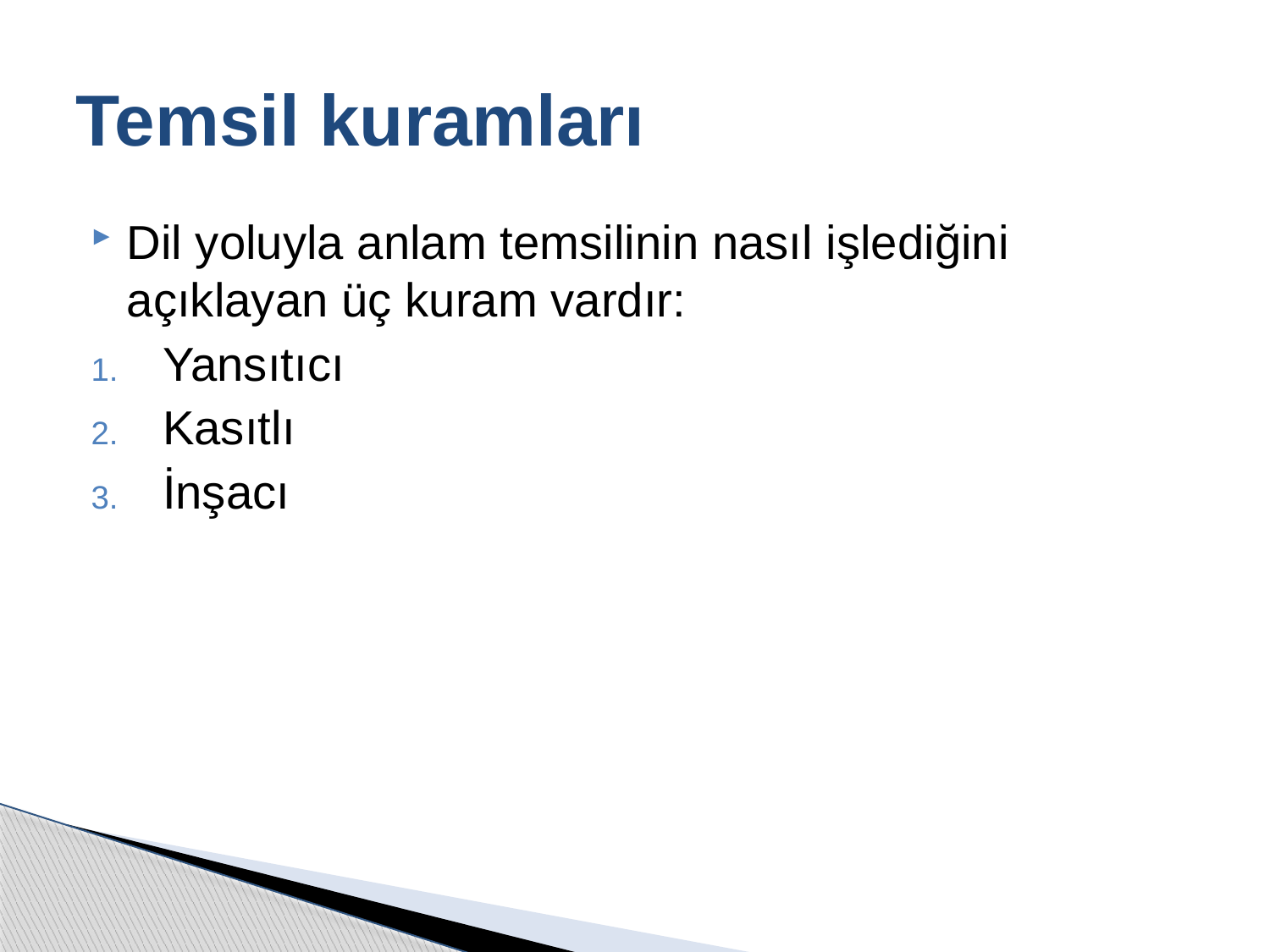

# Temsil kuramları
Dil yoluyla anlam temsilinin nasıl işlediğini açıklayan üç kuram vardır:
Yansıtıcı
Kasıtlı
İnşacı